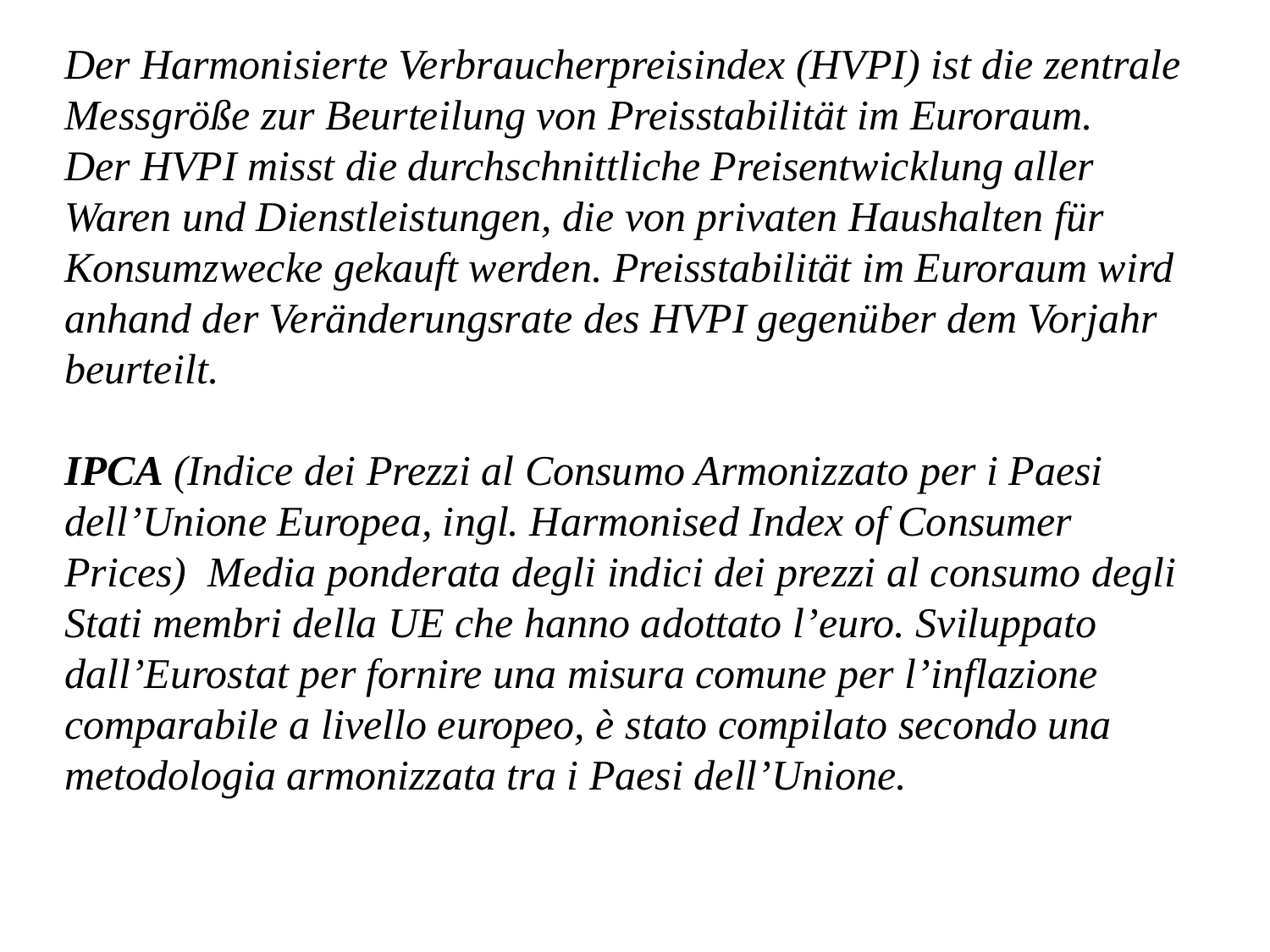

Der Harmonisierte Verbraucherpreisindex (HVPI) ist die zentrale Messgröße zur Beurteilung von Preisstabilität im Euroraum. Der HVPI misst die durchschnittliche Preisentwicklung aller Waren und Dienstleistungen, die von privaten Haushalten für Konsumzwecke gekauft werden. Preisstabilität im Euroraum wird anhand der Veränderungsrate des HVPI gegenüber dem Vorjahr beurteilt.

IPCA (Indice dei Prezzi al Consumo Armonizzato per i Paesi dell’Unione Europea, ingl. Harmonised Index of Consumer Prices)  Media ponderata degli indici dei prezzi al consumo degli Stati membri della UE che hanno adottato l’euro. Sviluppato dall’Eurostat per fornire una misura comune per l’inflazione comparabile a livello europeo, è stato compilato secondo una metodologia armonizzata tra i Paesi dell’Unione.